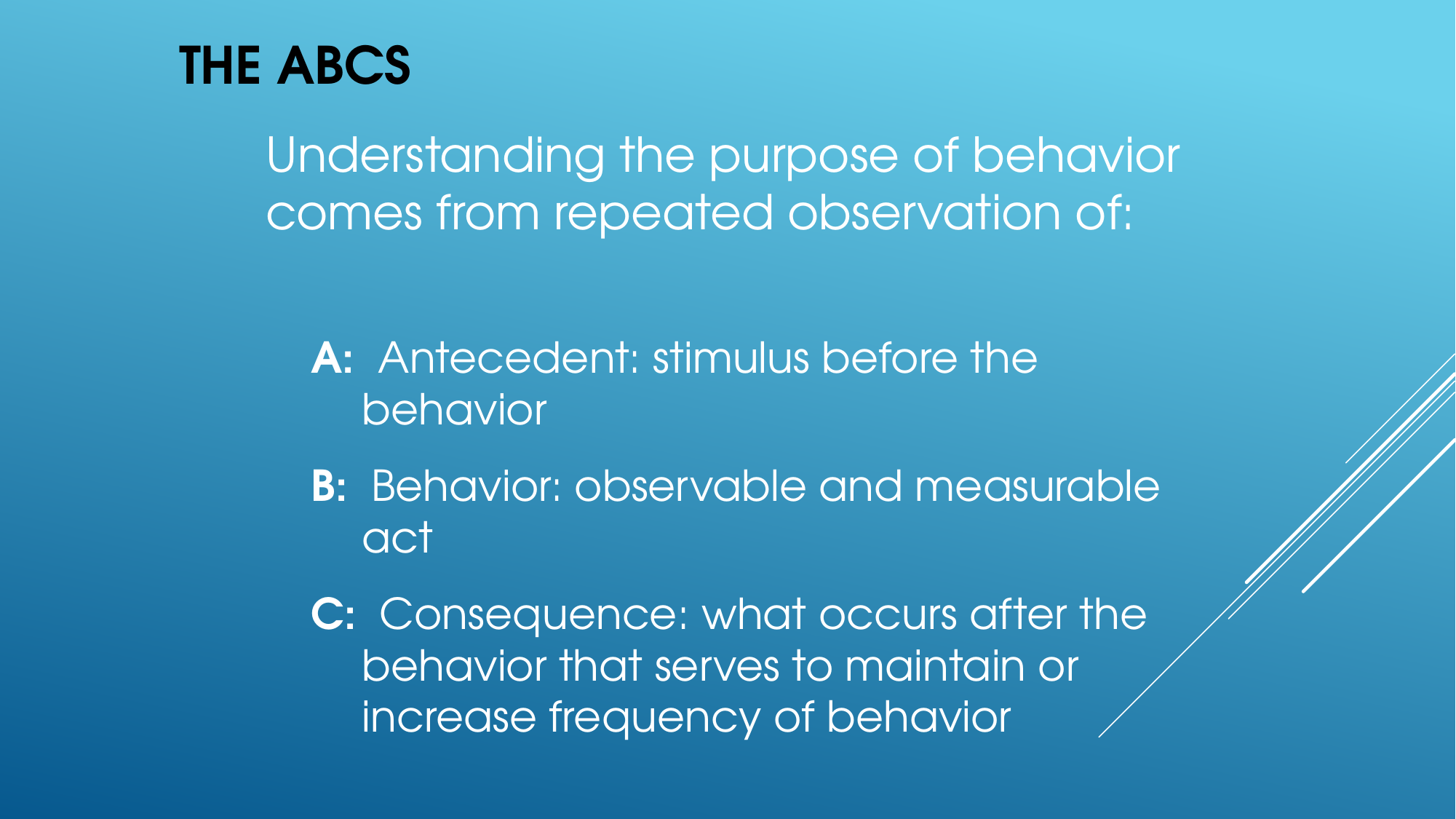

# The ABCs
Understanding the purpose of behavior comes from repeated observation of:

A:  Antecedent: stimulus before the behavior
B:  Behavior: observable and measurable act
C:  Consequence: what occurs after the behavior that serves to maintain or increase frequency of behavior